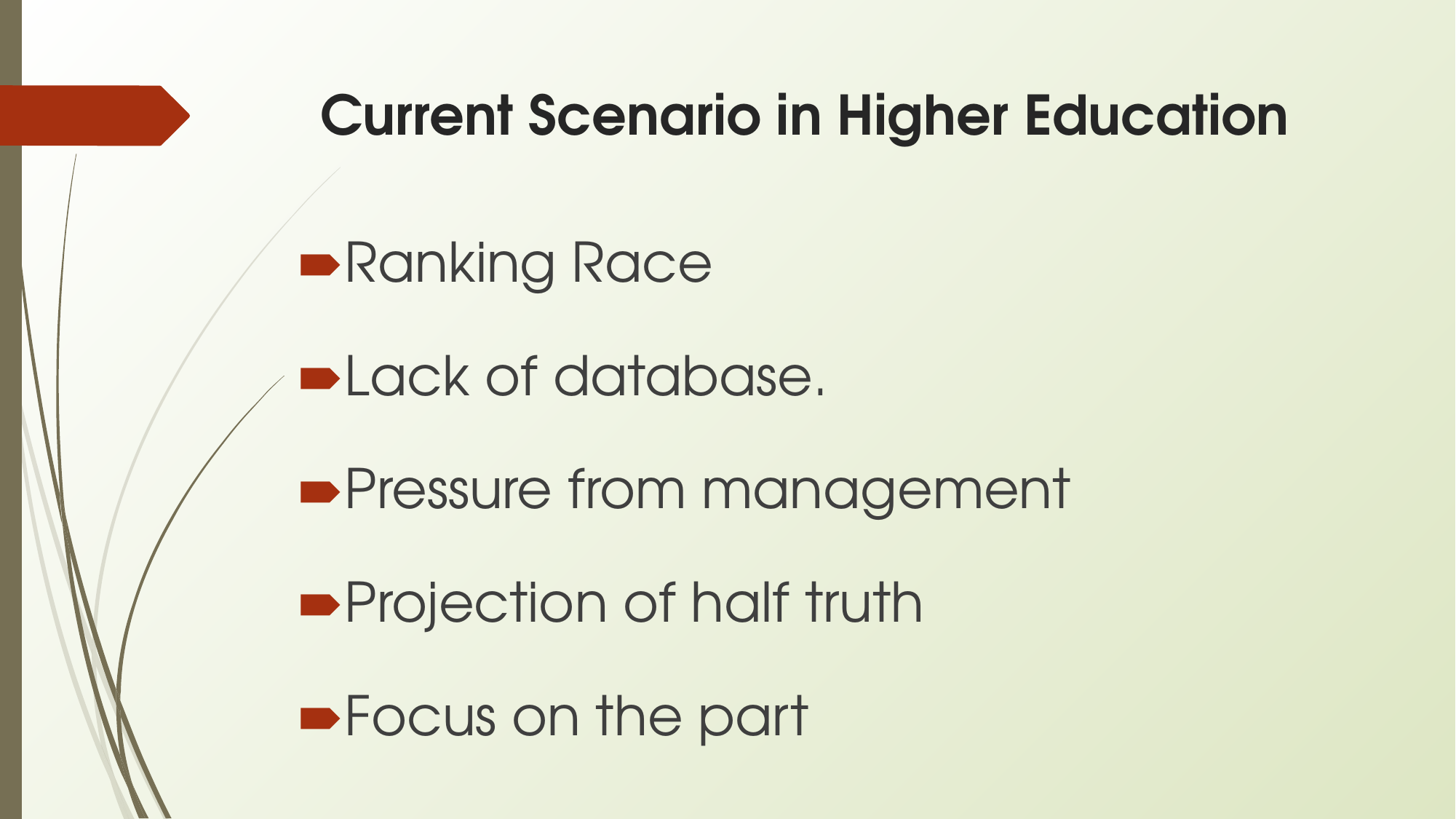

# Current Scenario in Higher Education
Ranking Race
Lack of database.
Pressure from management
Projection of half truth
Focus on the part